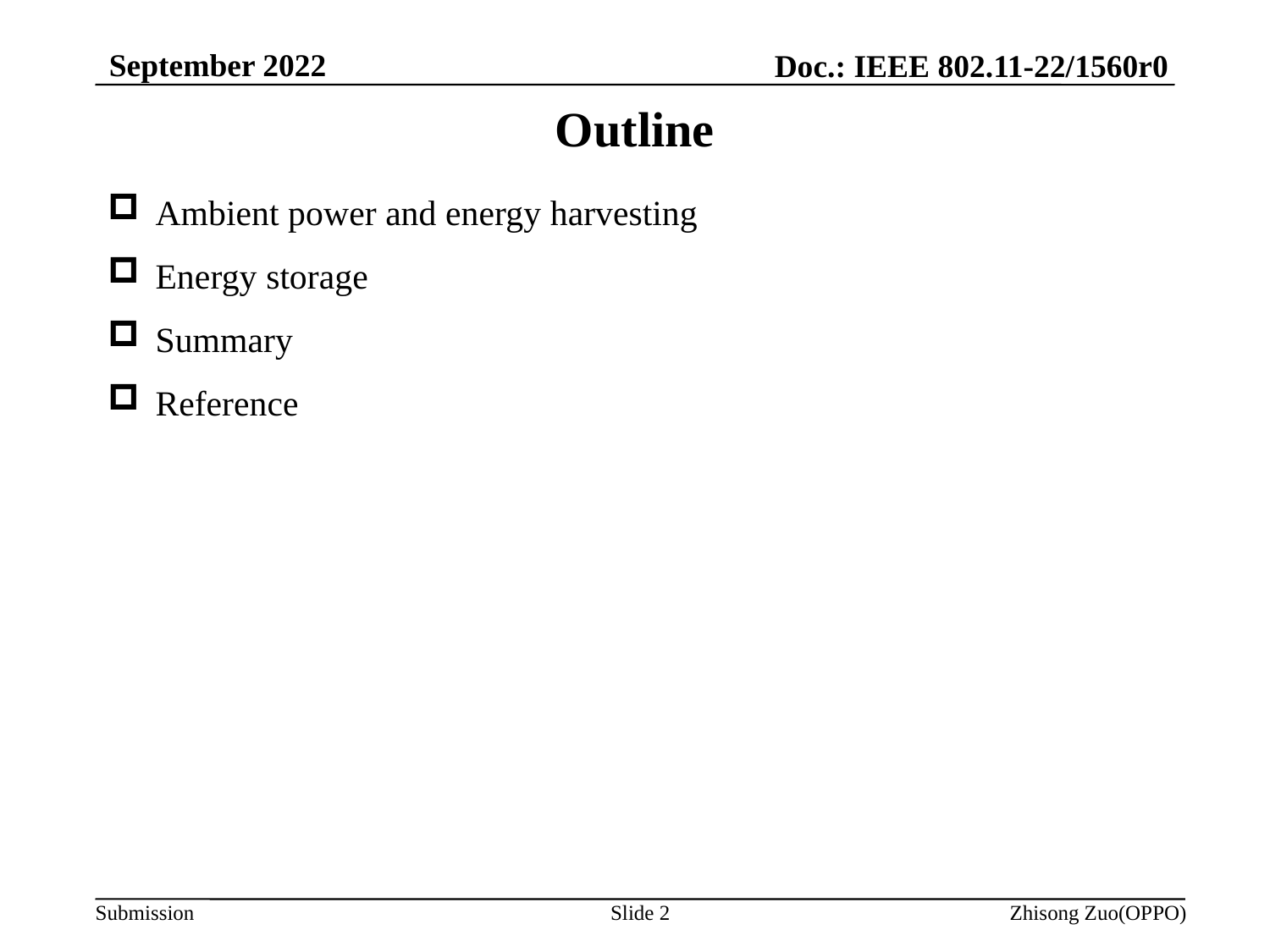

September 2022
Doc.: IEEE 802.11-22/1560r0
# Outline
Ambient power and energy harvesting
Energy storage
Summary
Reference

Slide 2
Zhisong Zuo(OPPO)